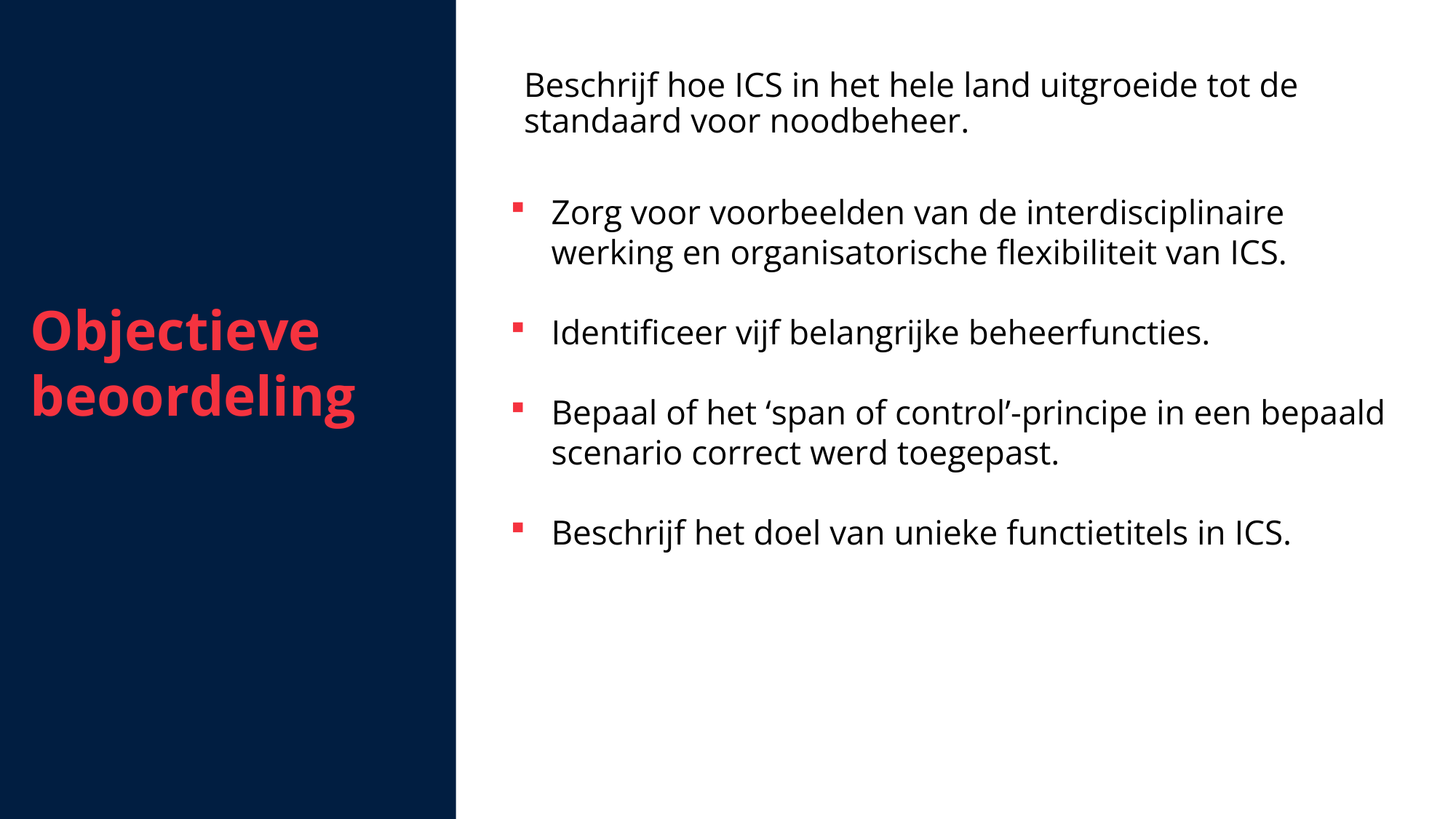

Beschrijf hoe ICS in het hele land uitgroeide tot de standaard voor noodbeheer.

Zorg voor voorbeelden van de interdisciplinaire werking en organisatorische flexibiliteit van ICS.

Identificeer vijf belangrijke beheerfuncties.

Bepaal of het ‘span of control’-principe in een bepaald scenario correct werd toegepast.

Beschrijf het doel van unieke functietitels in ICS.

Objectieve beoordeling